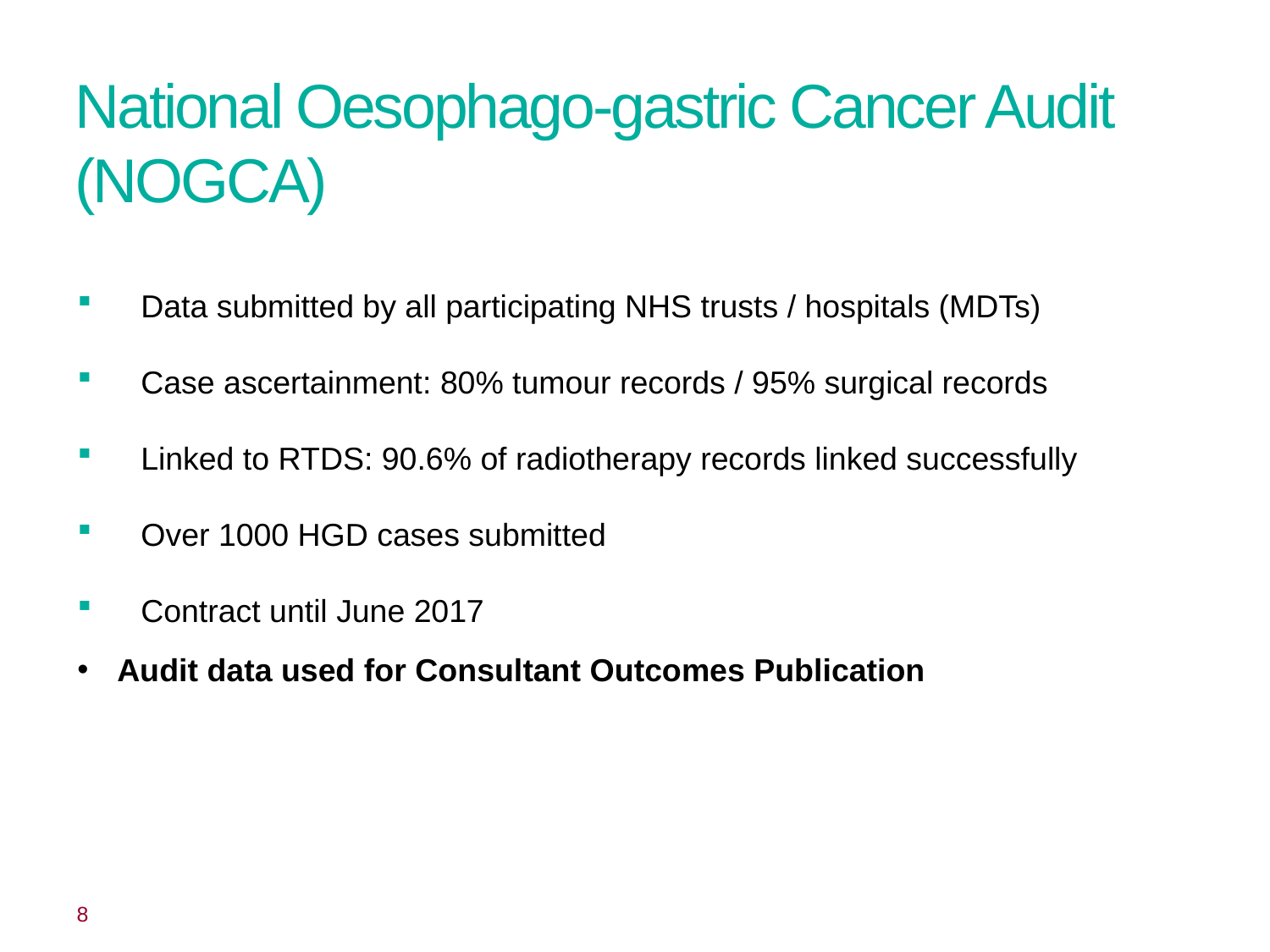

# National Oesophago-gastric Cancer Audit (NOGCA)
Data submitted by all participating NHS trusts / hospitals (MDTs)

Case ascertainment: 80% tumour records / 95% surgical records

Linked to RTDS: 90.6% of radiotherapy records linked successfully

Over 1000 HGD cases submitted

Contract until June 2017
Audit data used for Consultant Outcomes Publication

  8